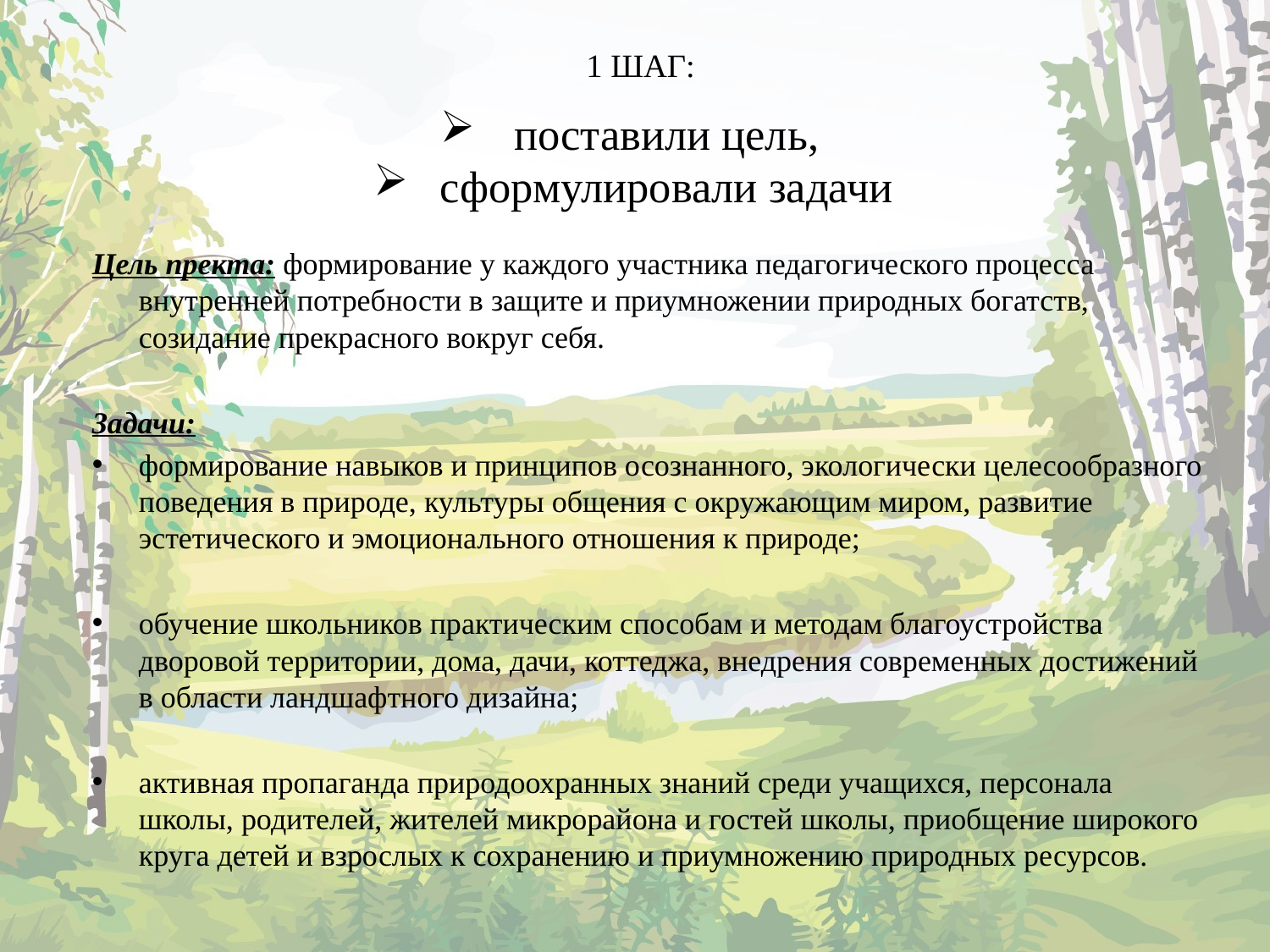

# 1 ШАГ:
поставили цель,
сформулировали задачи
Цель пректа: формирование у каждого участника педагогического процесса внутренней потребности в защите и приумножении природных богатств, созидание прекрасного вокруг себя.

Задачи:
формирование навыков и принципов осознанного, экологически целесообразного поведения в природе, культуры общения с окружающим миром, развитие эстетического и эмоционального отношения к природе;

обучение школьников практическим способам и методам благоустройства дворовой территории, дома, дачи, коттеджа, внедрения современных достижений в области ландшафтного дизайна;

активная пропаганда природоохранных знаний среди учащихся, персонала школы, родителей, жителей микрорайона и гостей школы, приобщение широкого круга детей и взрослых к сохранению и приумножению природных ресурсов.